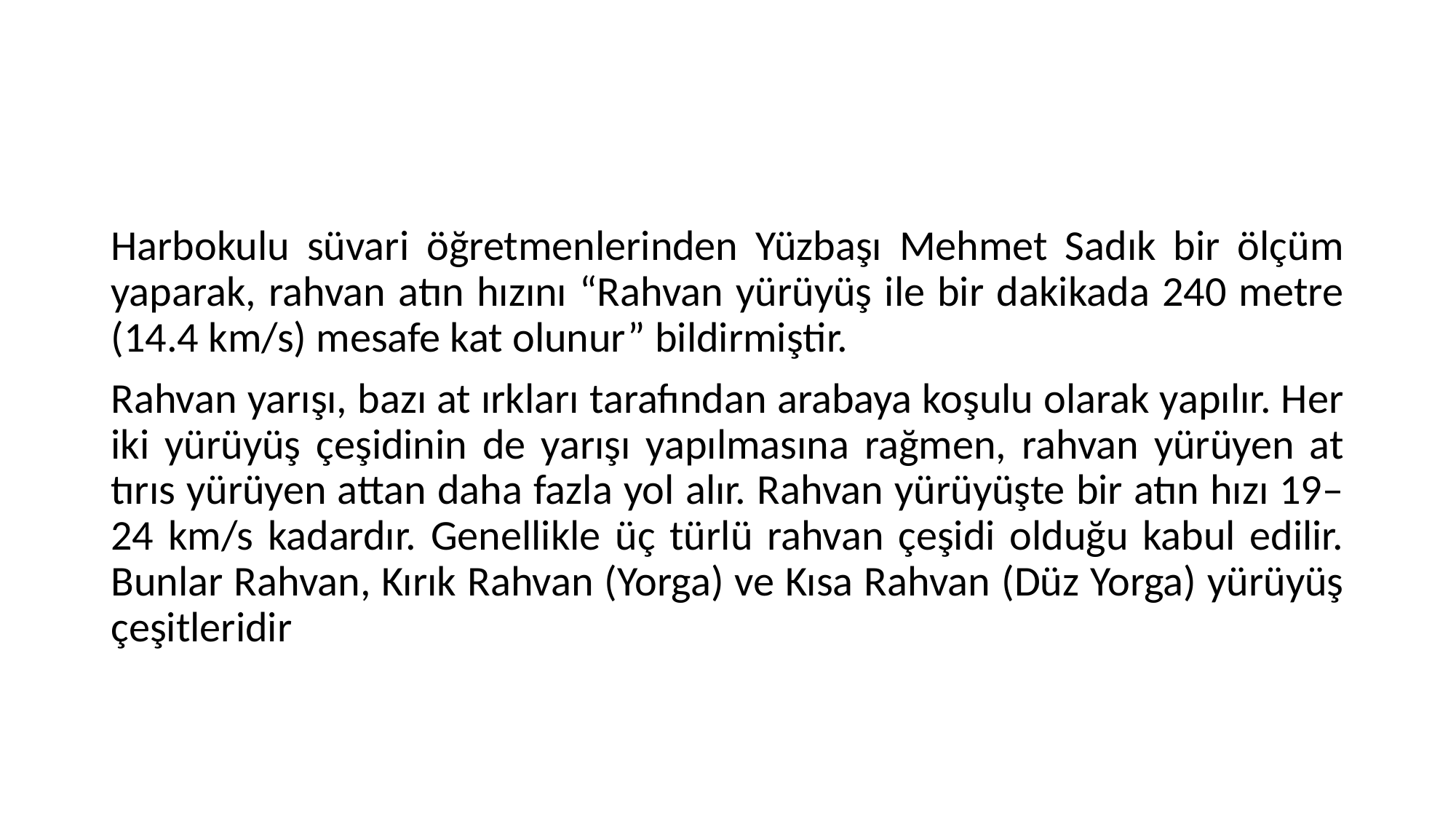

#
Harbokulu süvari öğretmenlerinden Yüzbaşı Mehmet Sadık bir ölçüm yaparak, rahvan atın hızını “Rahvan yürüyüş ile bir dakikada 240 metre (14.4 km/s) mesafe kat olunur” bildirmiştir.
Rahvan yarışı, bazı at ırkları tarafından arabaya koşulu olarak yapılır. Her iki yürüyüş çeşidinin de yarışı yapılmasına rağmen, rahvan yürüyen at tırıs yürüyen attan daha fazla yol alır. Rahvan yürüyüşte bir atın hızı 19–24 km/s kadardır. Genellikle üç türlü rahvan çeşidi olduğu kabul edilir. Bunlar Rahvan, Kırık Rahvan (Yorga) ve Kısa Rahvan (Düz Yorga) yürüyüş çeşitleridir